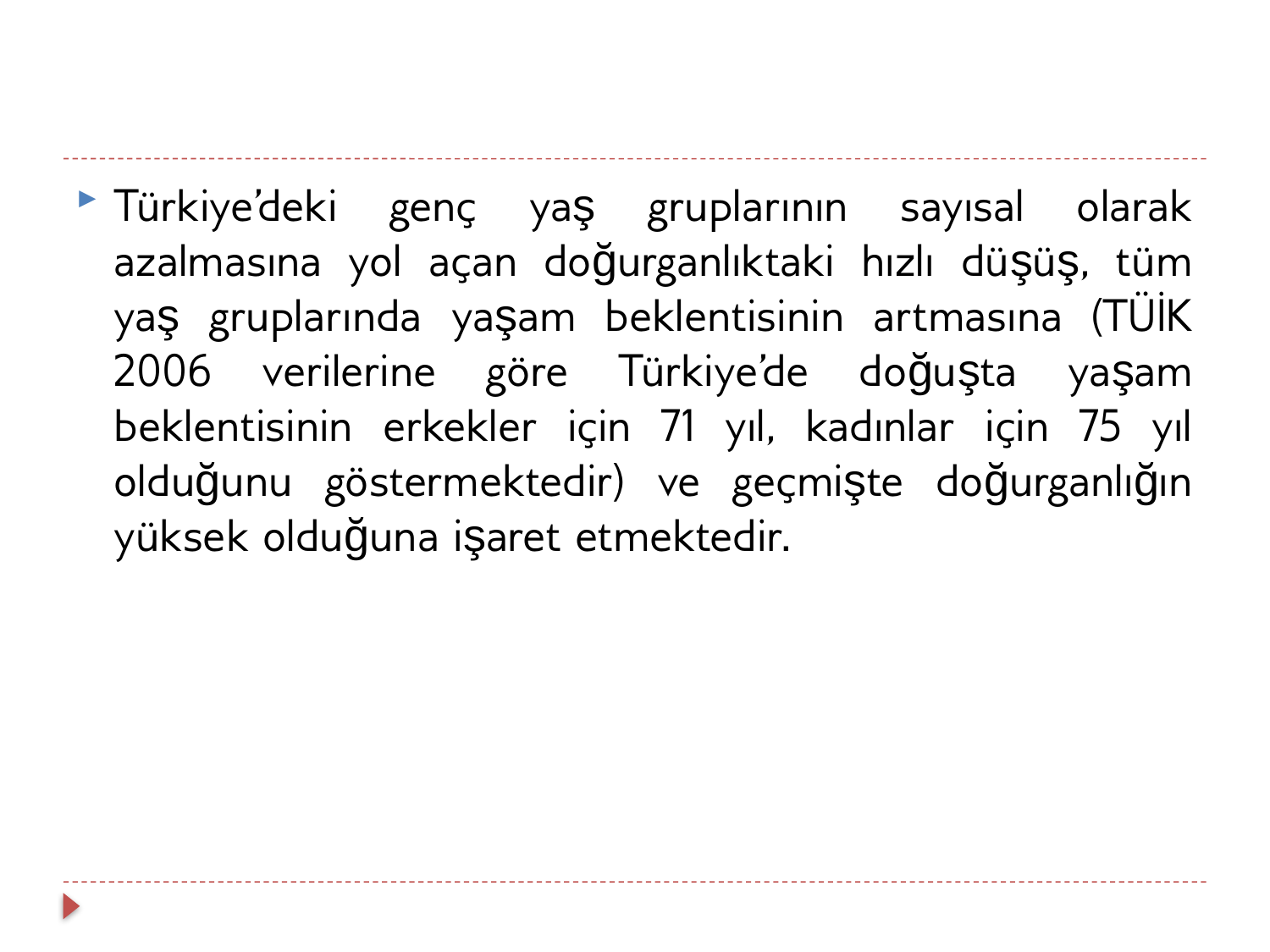

Türkiye’deki genç yaş gruplarının sayısal olarak azalmasına yol açan doğurganlıktaki hızlı düşüş, tüm yaş gruplarında yaşam beklentisinin artmasına (TÜİK 2006 verilerine göre Türkiye’de doğuşta yaşam beklentisinin erkekler için 71 yıl, kadınlar için 75 yıl olduğunu göstermektedir) ve geçmişte doğurganlığın yüksek olduğuna işaret etmektedir.